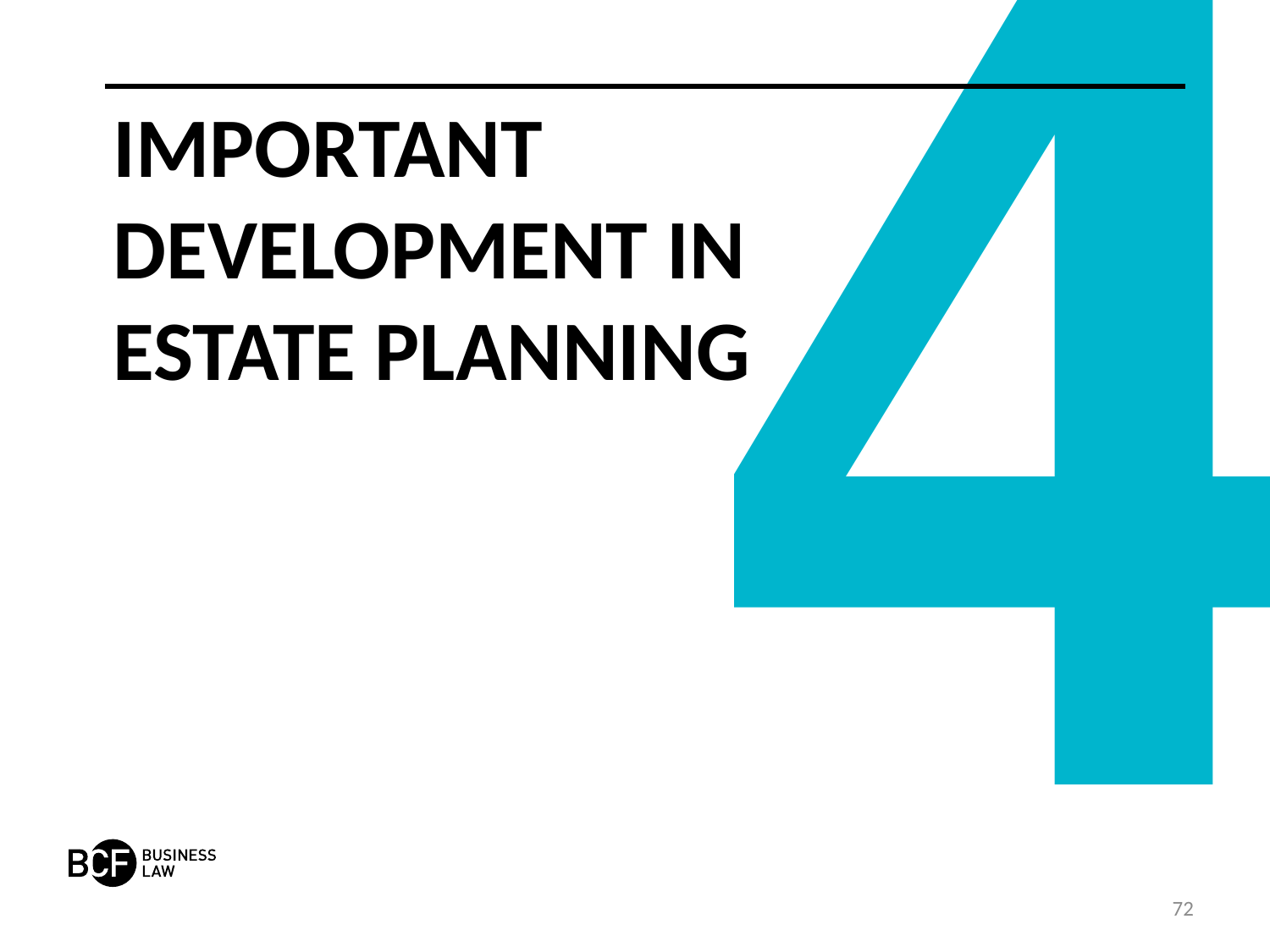

# IMPORTANT DEVELOPMENT IN ESTATE PLANNING

72